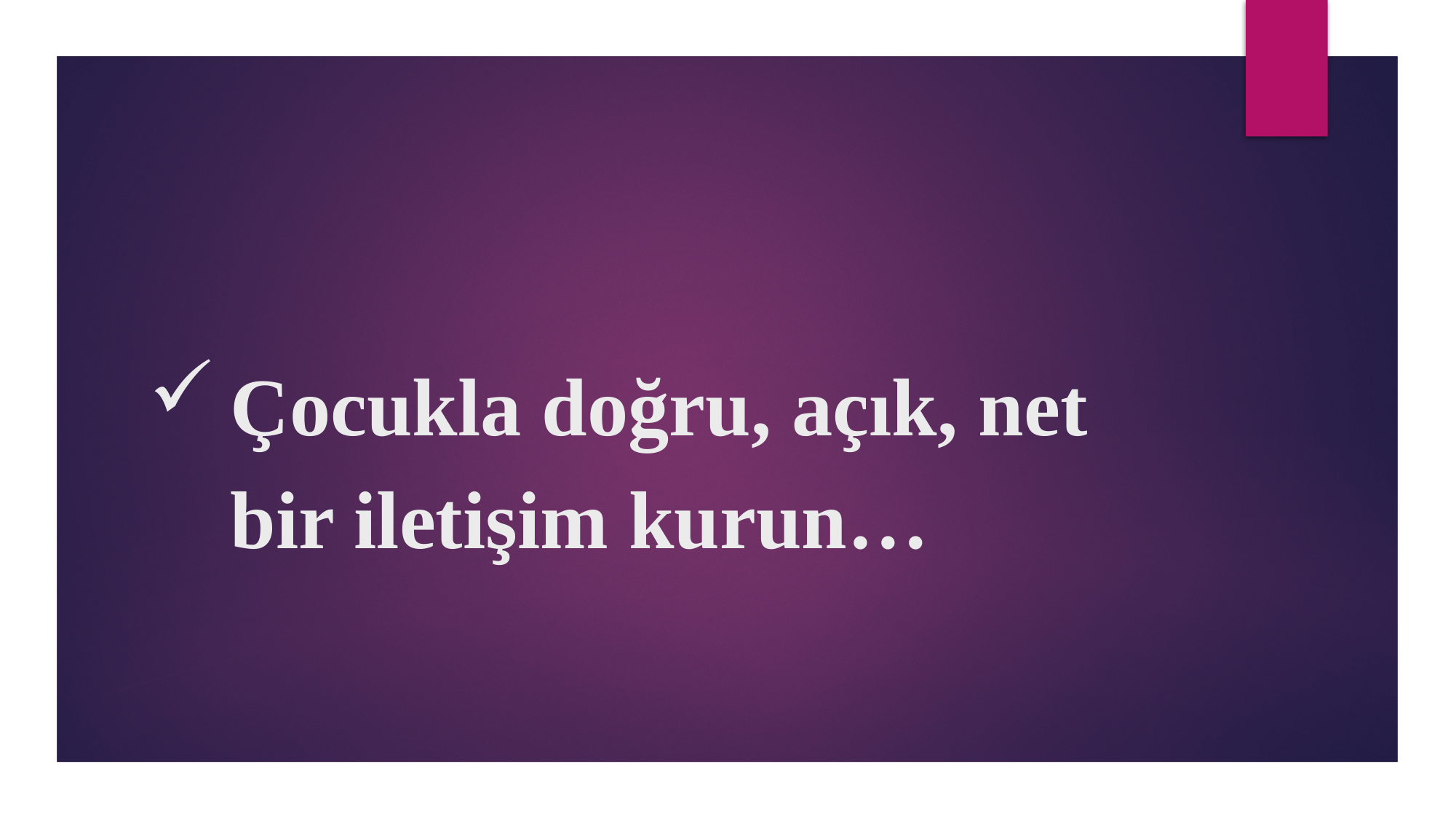

# Çocukla doğru, açık, net bir iletişim kurun…